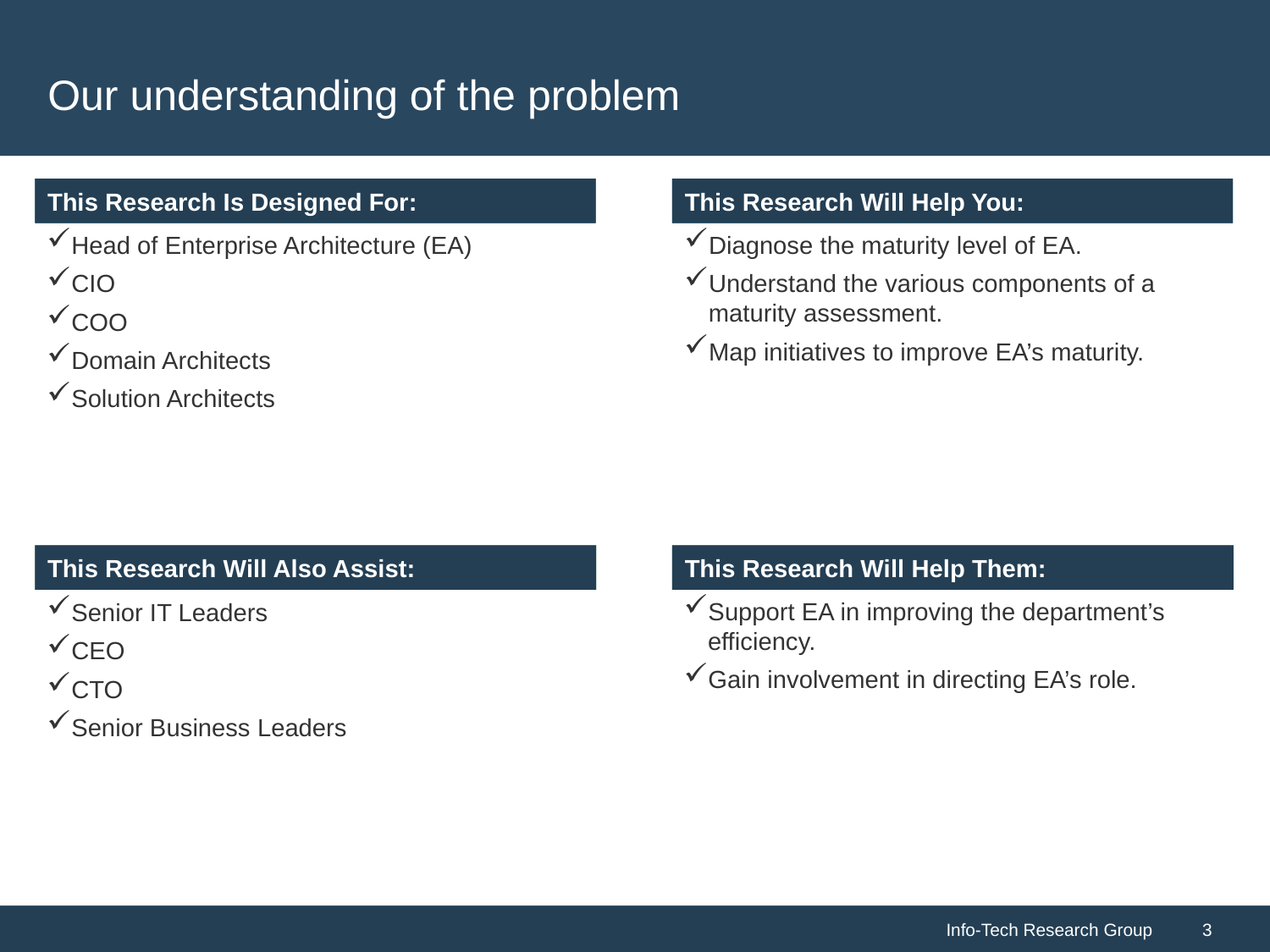

# Our understanding of the problem
Head of Enterprise Architecture (EA)
CIO
COO
Domain Architects
Solution Architects
Diagnose the maturity level of EA.
Understand the various components of a maturity assessment.
Map initiatives to improve EA’s maturity.

Support EA in improving the department’s efficiency.
Gain involvement in directing EA’s role.

Senior IT Leaders
CEO
CTO
Senior Business Leaders